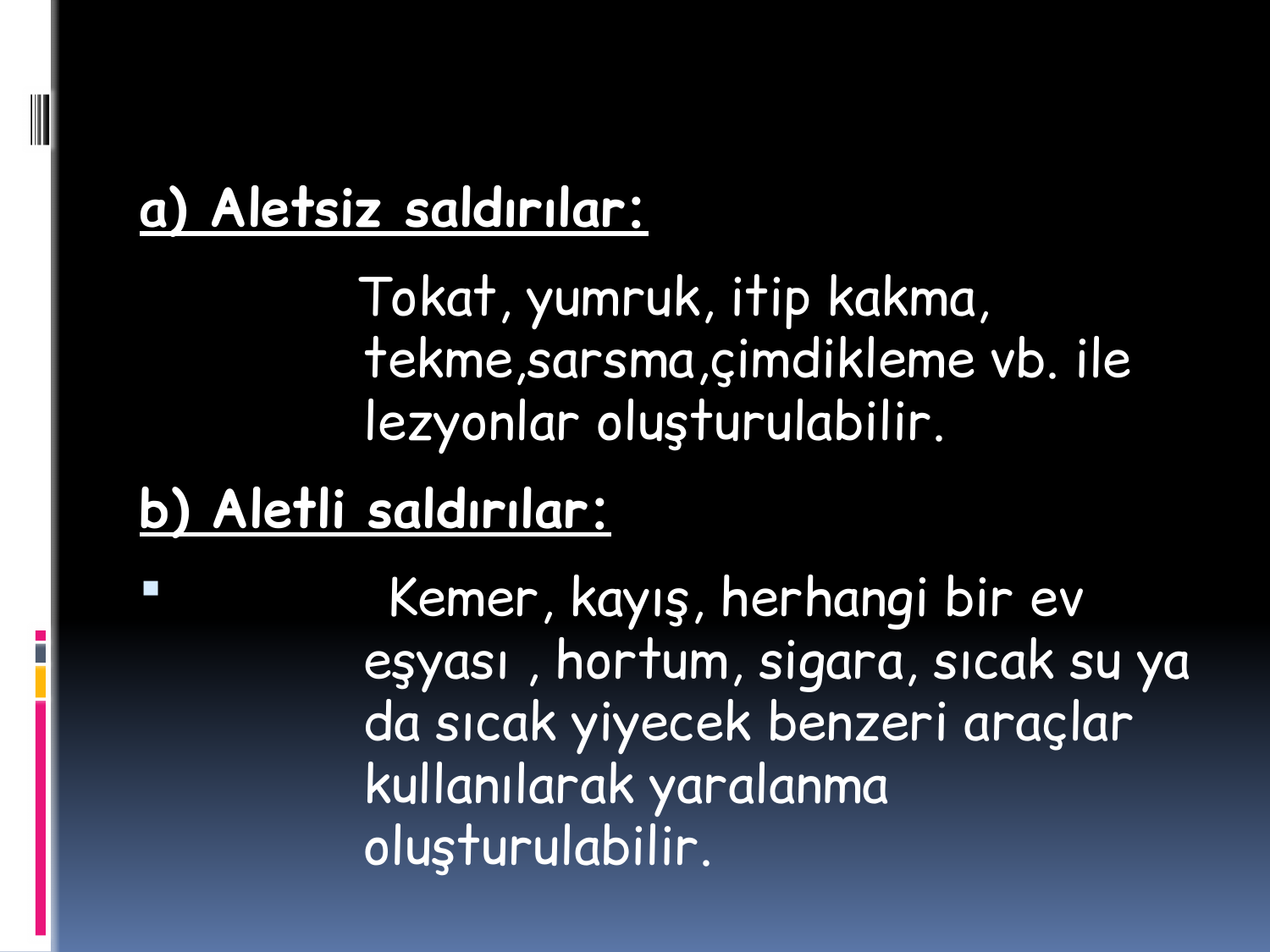

#
a) Aletsiz saldırılar:
              Tokat, yumruk, itip kakma, tekme,sarsma,çimdikleme vb. ile lezyonlar oluşturulabilir.
b) Aletli saldırılar:
 Kemer, kayış, herhangi bir ev eşyası , hortum, sigara, sıcak su ya da sıcak yiyecek benzeri araçlar kullanılarak yaralanma oluşturulabilir.